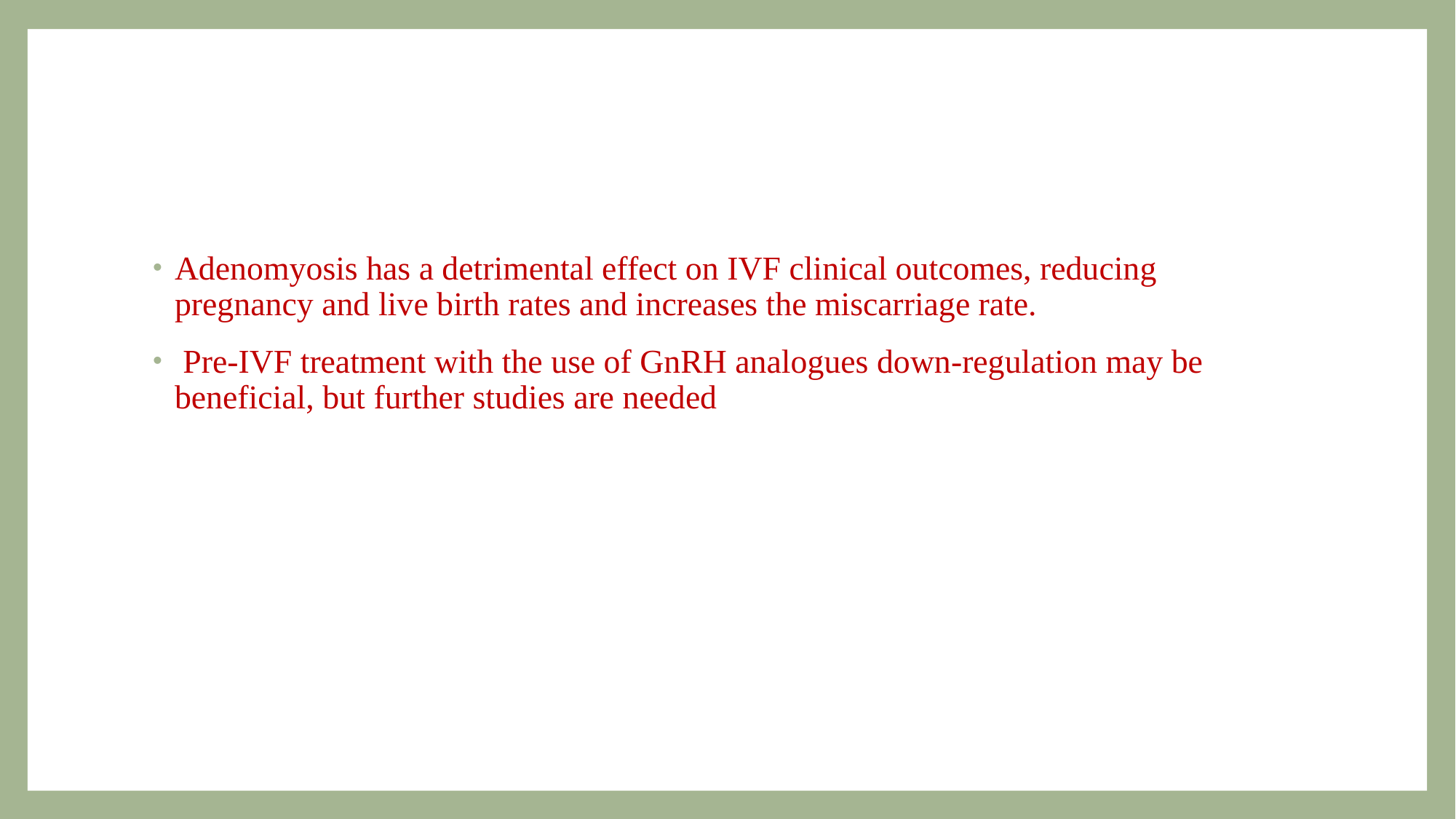

#
Adenomyosis has a detrimental effect on IVF clinical outcomes, reducing pregnancy and live birth rates and increases the miscarriage rate.
 Pre-IVF treatment with the use of GnRH analogues down-regulation may be beneficial, but further studies are needed